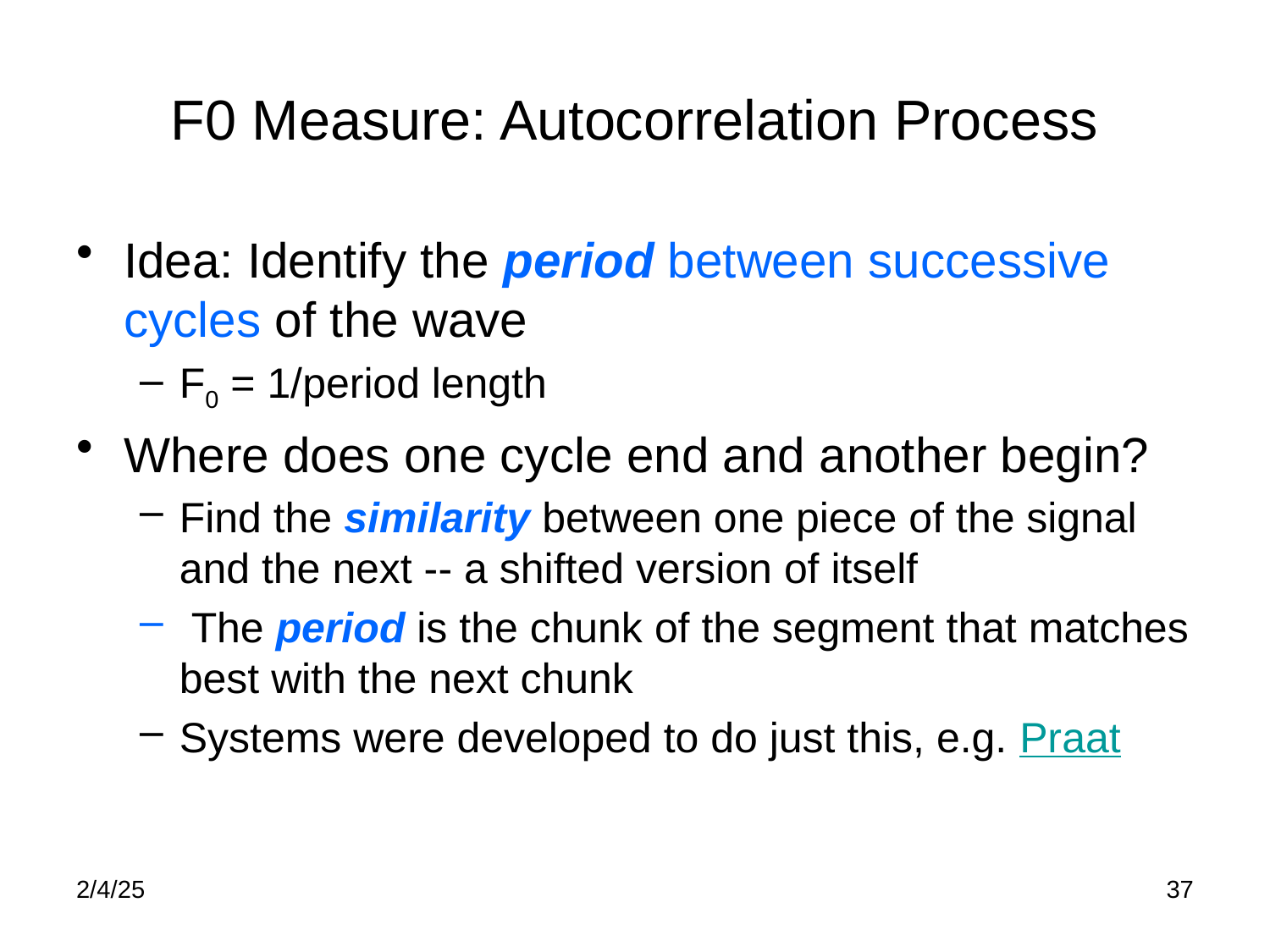

# F0 Measure: Autocorrelation Process
Idea: Identify the period between successive cycles of the wave
F0 = 1/period length
Where does one cycle end and another begin?
Find the similarity between one piece of the signal and the next -- a shifted version of itself
 The period is the chunk of the segment that matches best with the next chunk
Systems were developed to do just this, e.g. Praat
2/4/25
37